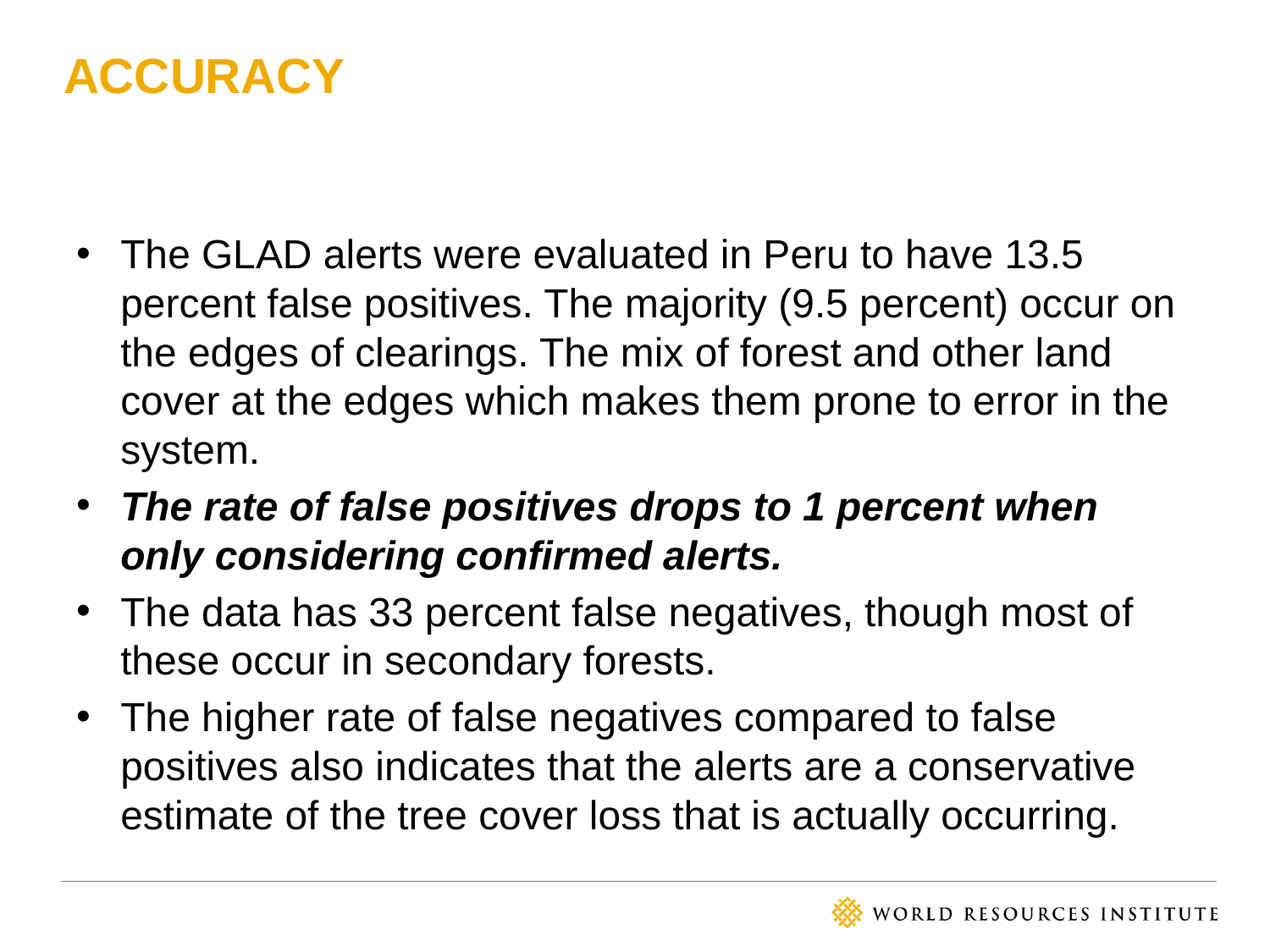

# Accuracy
The GLAD alerts were evaluated in Peru to have 13.5 percent false positives. The majority (9.5 percent) occur on the edges of clearings. The mix of forest and other land cover at the edges which makes them prone to error in the system.
The rate of false positives drops to 1 percent when only considering confirmed alerts.
The data has 33 percent false negatives, though most of these occur in secondary forests.
The higher rate of false negatives compared to false positives also indicates that the alerts are a conservative estimate of the tree cover loss that is actually occurring.